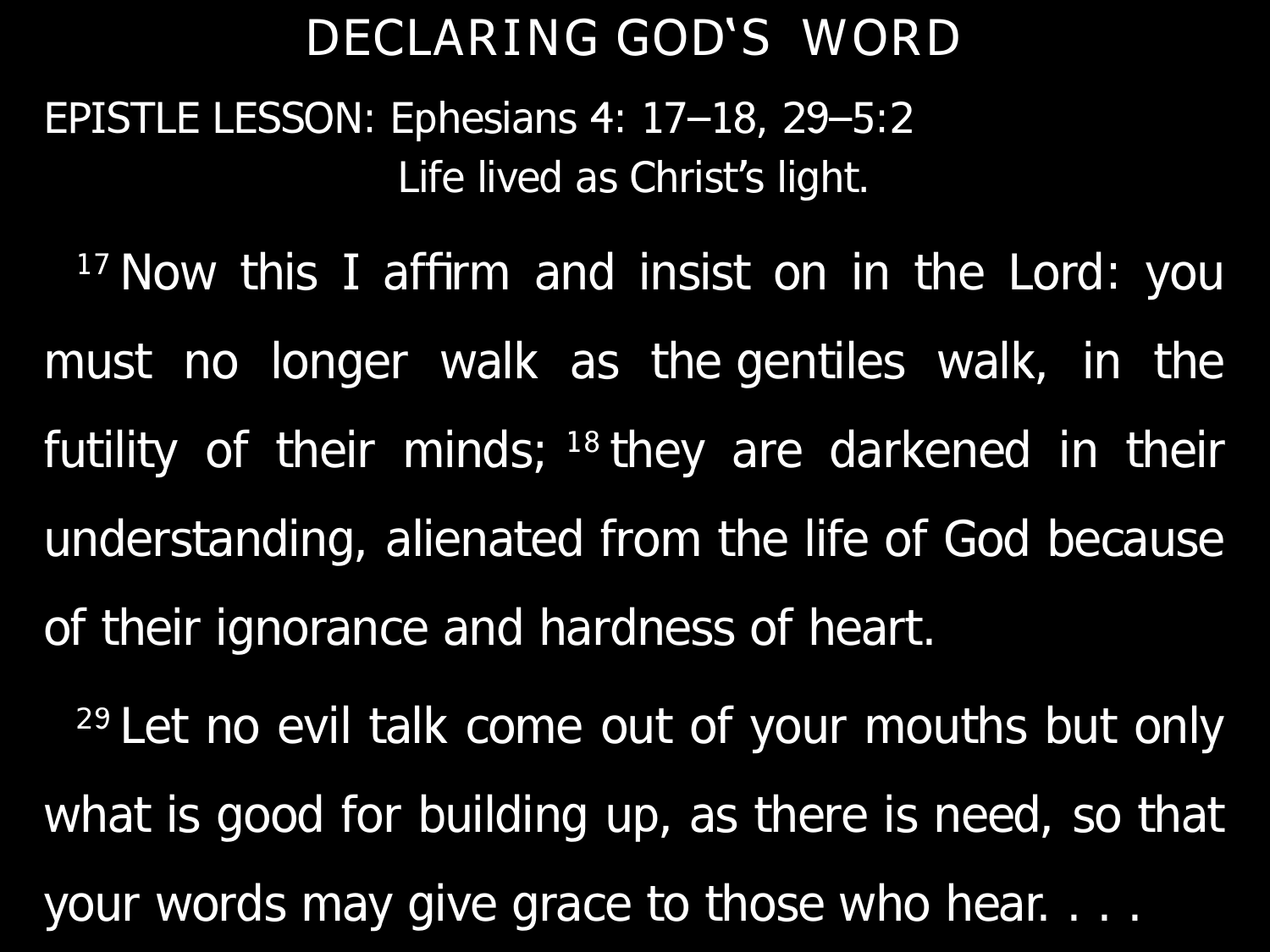

DECLARING GOD‘S  WORD

EPISTLE LESSON: Ephesians 4: 17–18, 29–5:2
Life lived as Christ’s light.
17 Now this I affirm and insist on in the Lord: you must no longer walk as the gentiles walk, in the futility of their minds; 18 they are darkened in their understanding, alienated from the life of God because of their ignorance and hardness of heart.
29 Let no evil talk come out of your mouths but only what is good for building up, as there is need, so that your words may give grace to those who hear. . . .